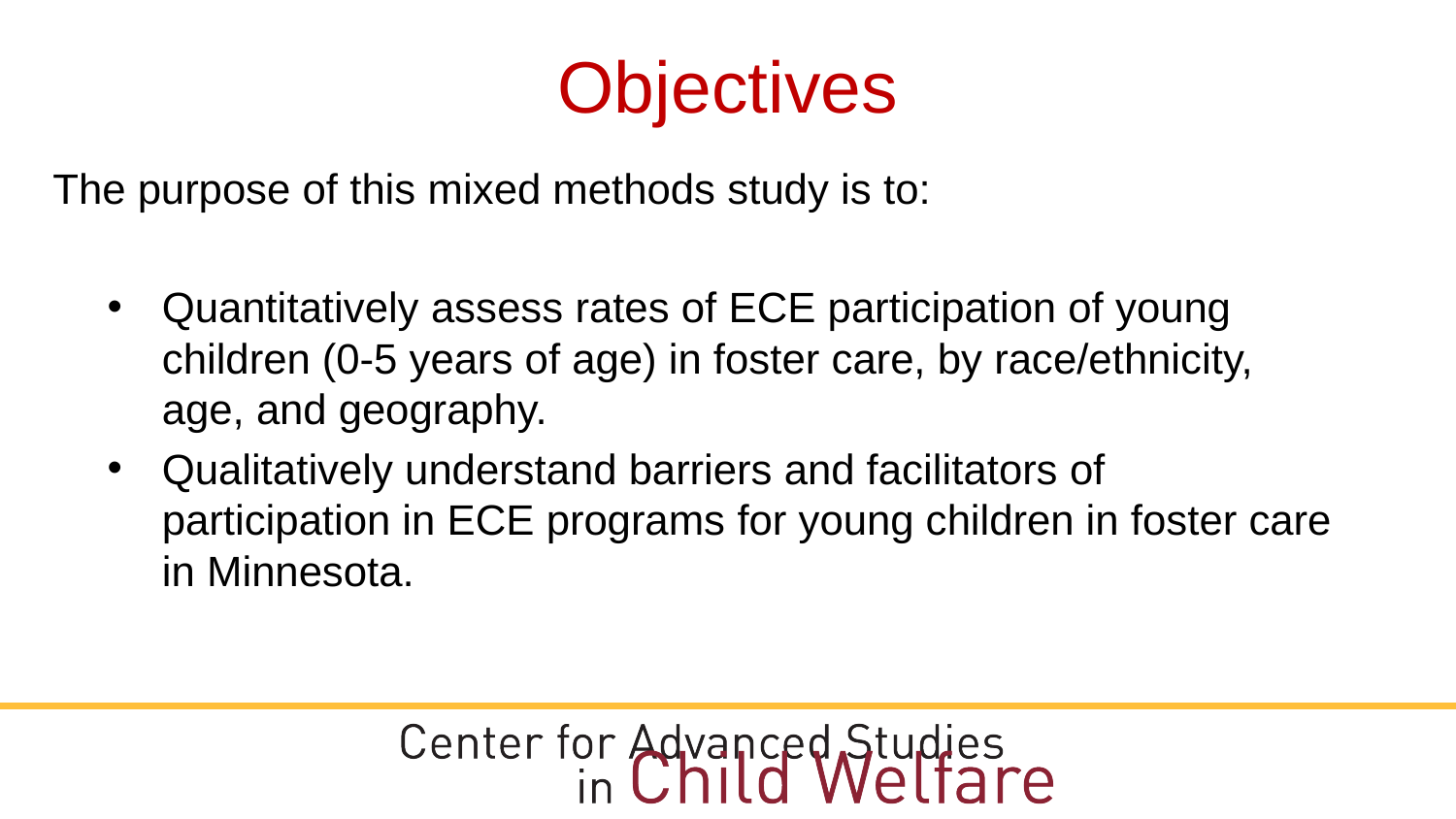

# Objectives
The purpose of this mixed methods study is to:

Quantitatively assess rates of ECE participation of young children (0-5 years of age) in foster care, by race/ethnicity, age, and geography.
Qualitatively understand barriers and facilitators of participation in ECE programs for young children in foster care in Minnesota.